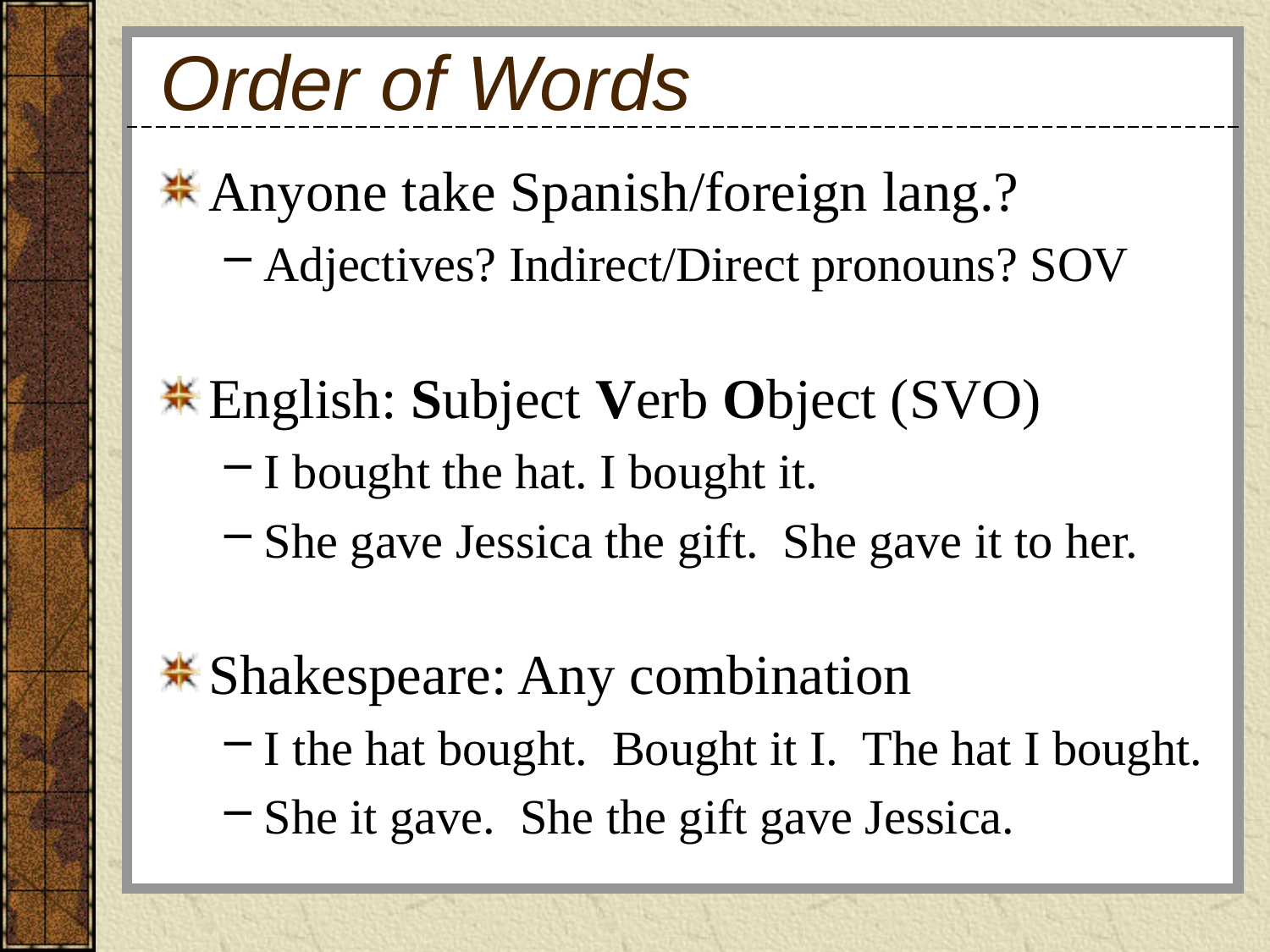

# Order of Words
Anyone take Spanish/foreign lang.?
Adjectives? Indirect/Direct pronouns? SOV
English: Subject Verb Object (SVO)
I bought the hat. I bought it.
She gave Jessica the gift.  She gave it to her.
Shakespeare: Any combination
I the hat bought.  Bought it I.  The hat I bought.
She it gave.  She the gift gave Jessica.